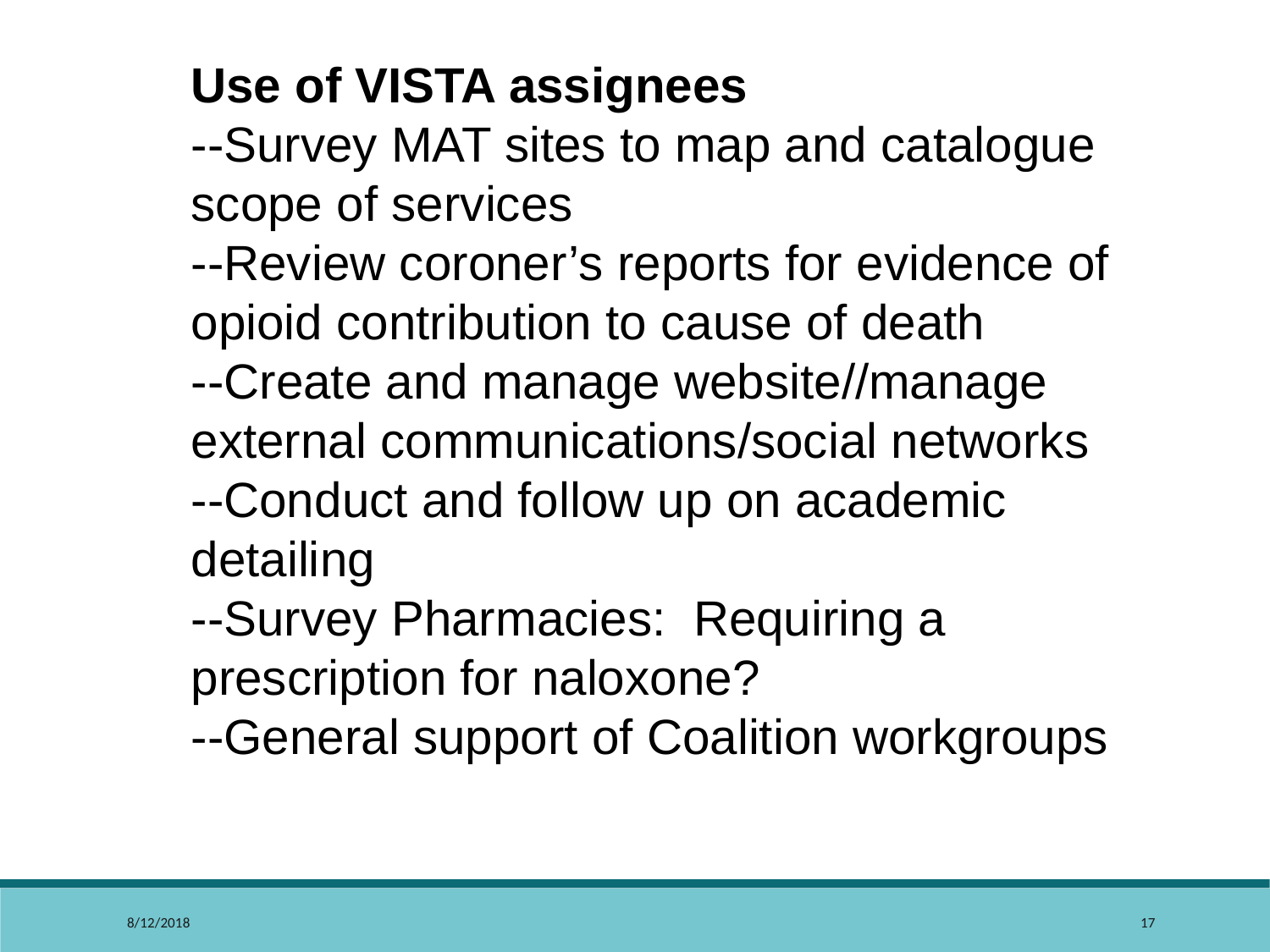

Use of VISTA assignees
--Survey MAT sites to map and catalogue scope of services
--Review coroner’s reports for evidence of opioid contribution to cause of death
--Create and manage website//manage external communications/social networks
--Conduct and follow up on academic detailing
--Survey Pharmacies:  Requiring a prescription for naloxone?
--General support of Coalition workgroups
8/12/2018
17